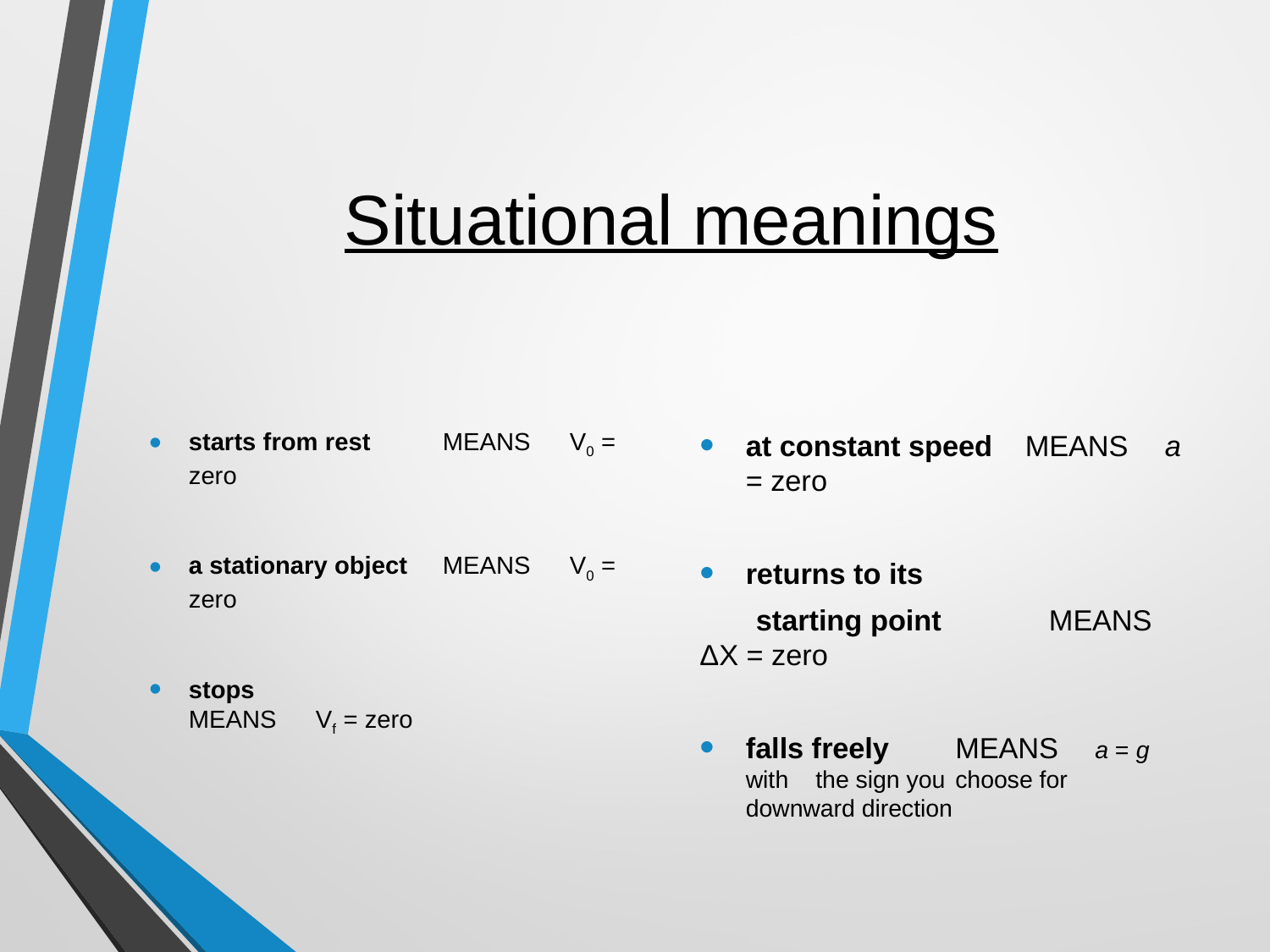

# Situational meanings
starts from rest  	MEANS 	V0 = zero

a stationary object 	MEANS 	V0 = zero

stops			MEANS	Vf = zero

at constant speed	MEANS	a = zero

returns to its
       starting point		MEANS	ΔX = zero

falls freely		MEANS	a = g  with 						the sign you 						choose for 					downward direction